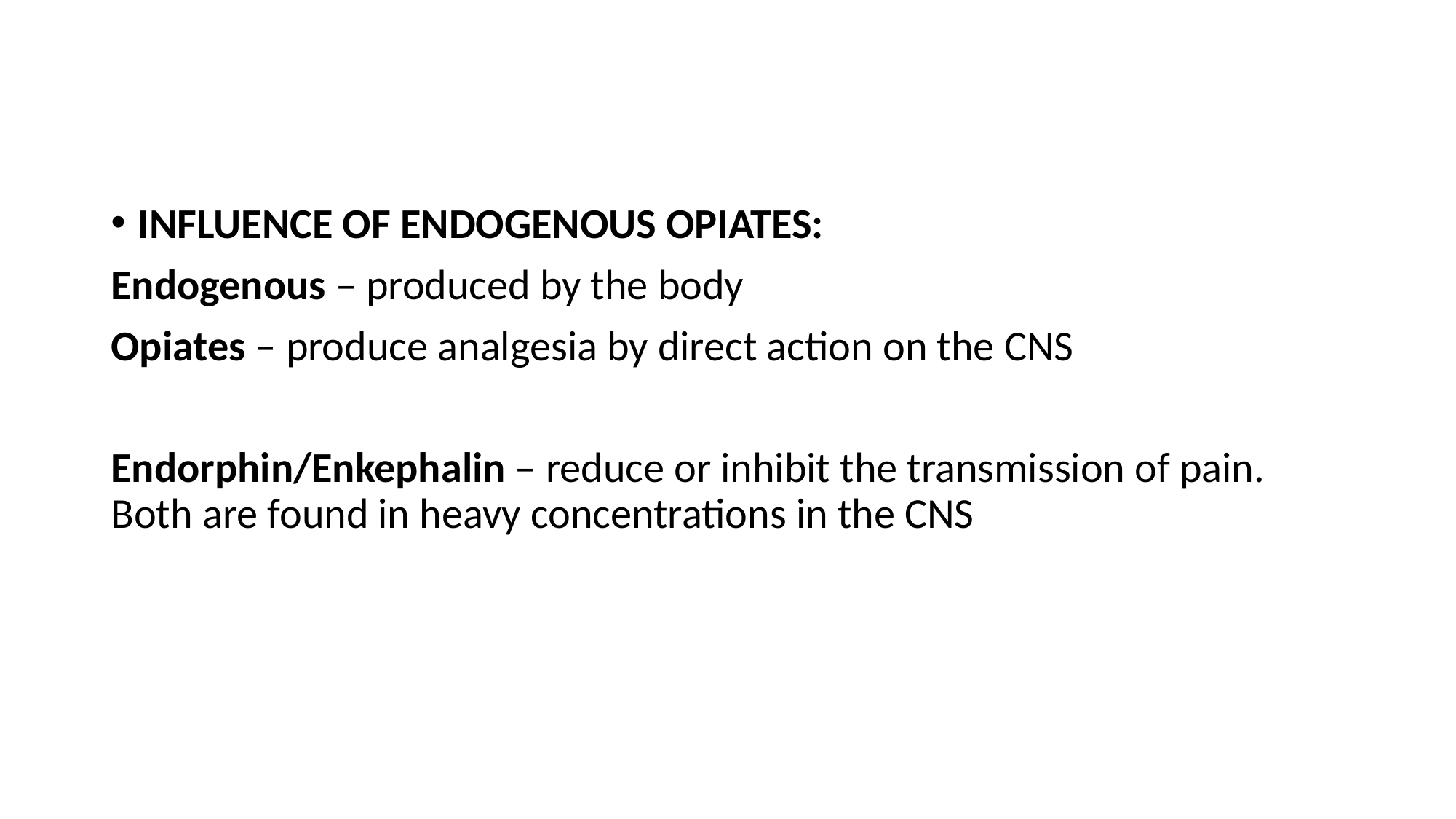

INFLUENCE OF ENDOGENOUS OPIATES:
Endogenous – produced by the body
Opiates – produce analgesia by direct action on the CNS

Endorphin/Enkephalin – reduce or inhibit the transmission of pain. Both are found in heavy concentrations in the CNS